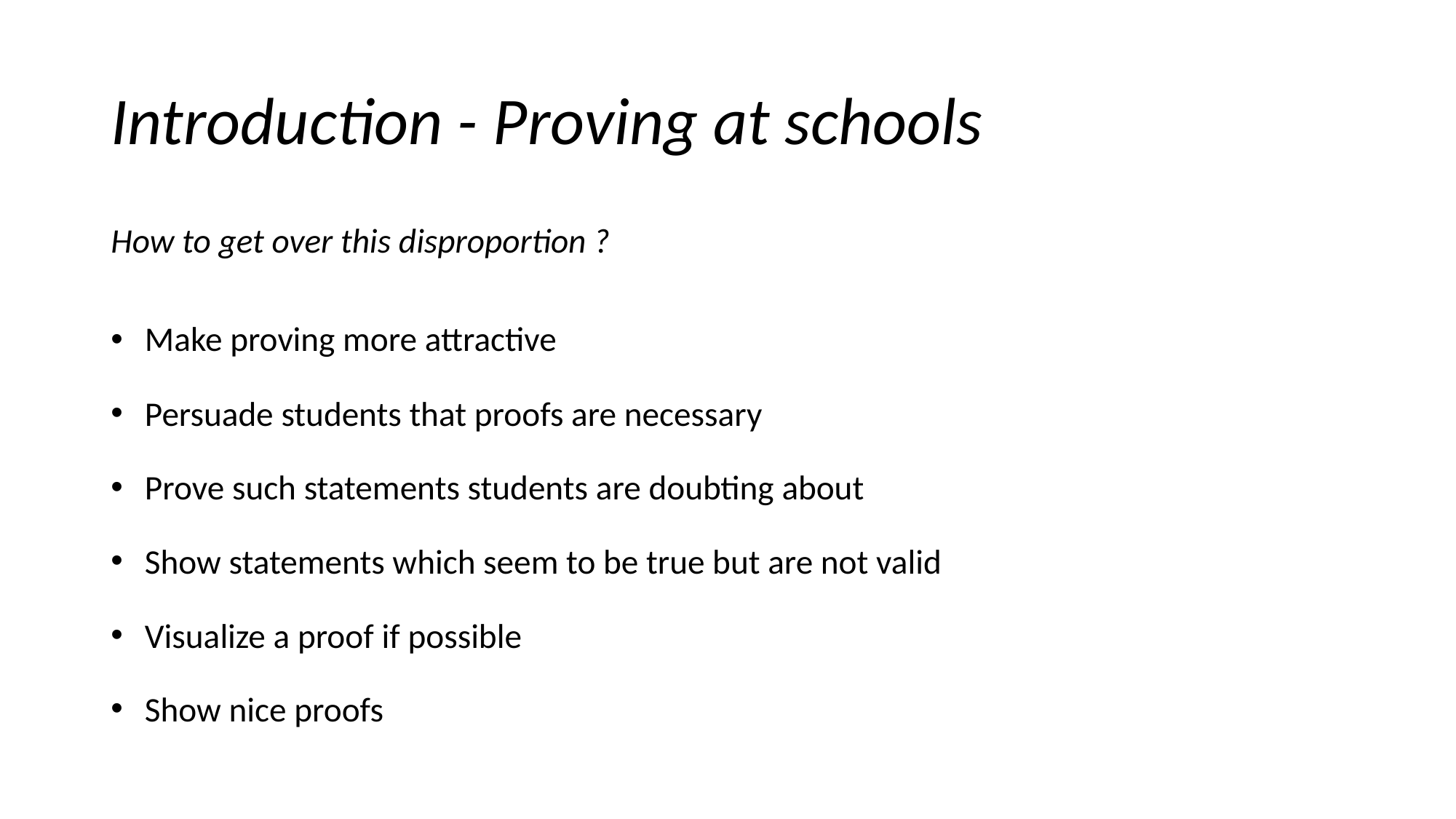

# Introduction - Proving at schools
How to get over this disproportion ?

 Make proving more attractive
 Persuade students that proofs are necessary
 Prove such statements students are doubting about
 Show statements which seem to be true but are not valid
 Visualize a proof if possible
 Show nice proofs